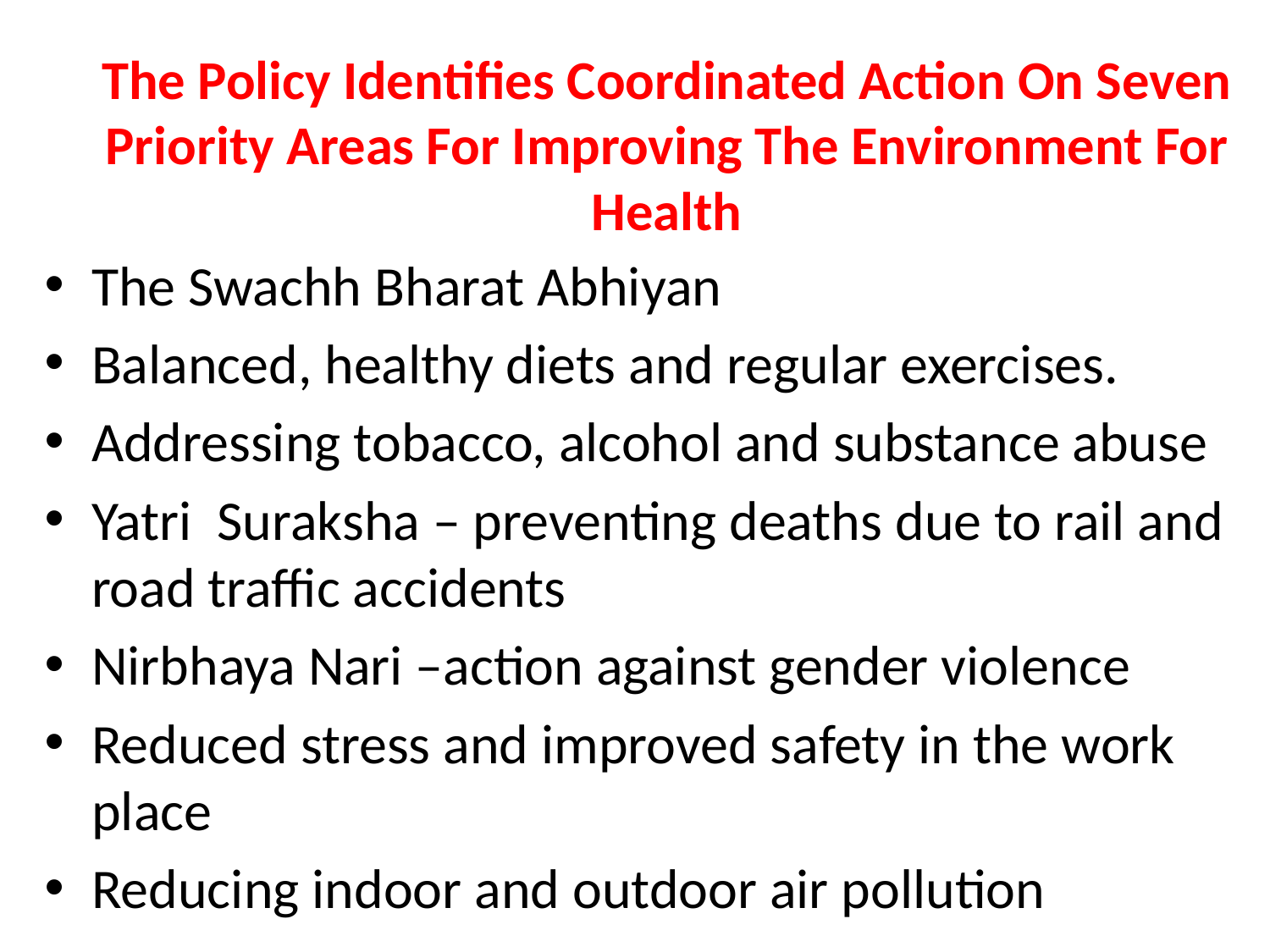

# The Policy Identifies Coordinated Action On Seven Priority Areas For Improving The Environment For Health
The Swachh Bharat Abhiyan
Balanced, healthy diets and regular exercises.
Addressing tobacco, alcohol and substance abuse
Yatri  Suraksha – preventing deaths due to rail and road traffic accidents
Nirbhaya Nari –action against gender violence
Reduced stress and improved safety in the work place
Reducing indoor and outdoor air pollution